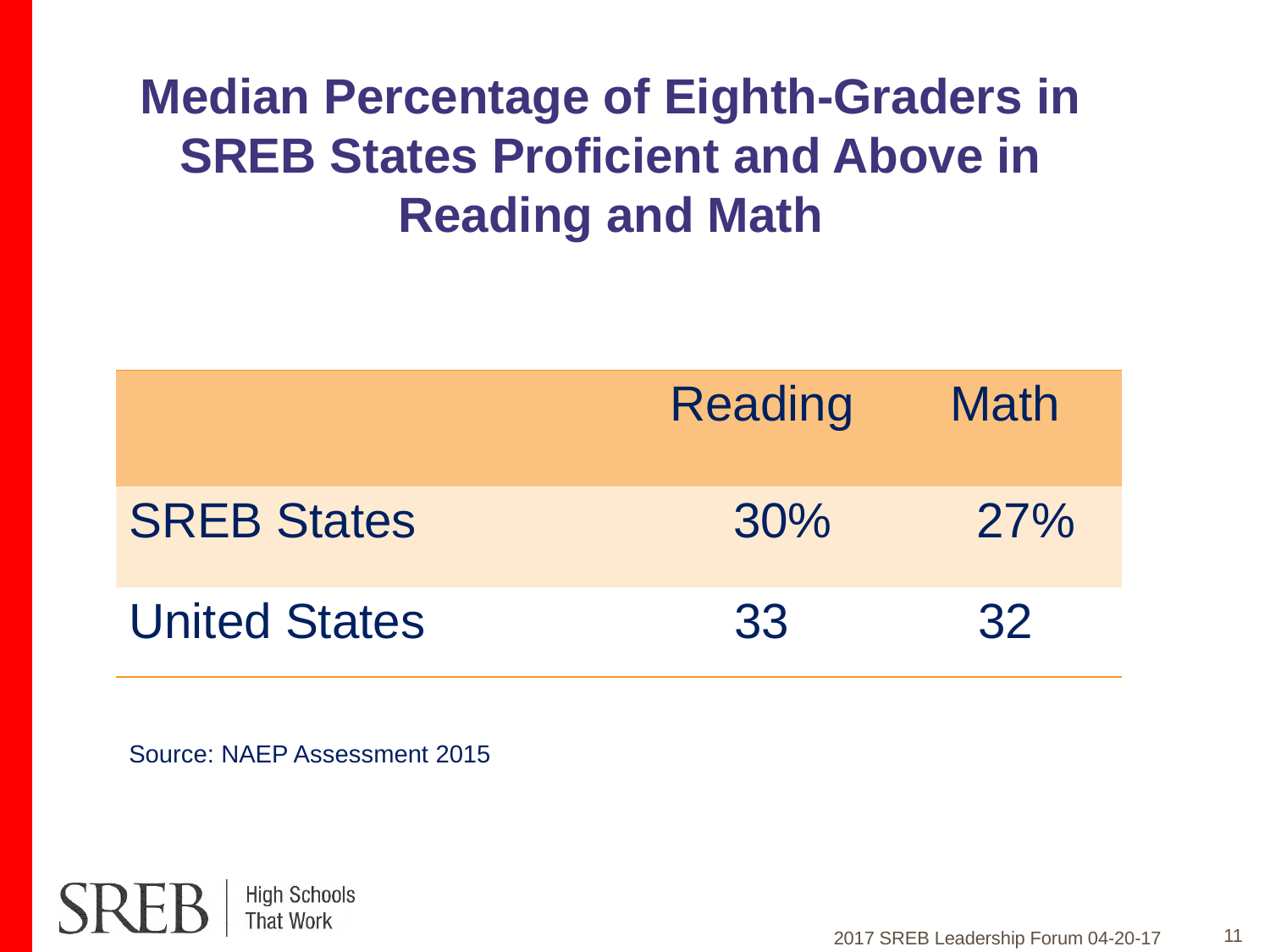

# Median Percentage of Eighth-Graders in SREB States Proficient and Above in Reading and Math
|  | Reading | Math |
| --- | --- | --- |
| SREB States | 30% | 27% |
| United States | 33 | 32 |
Source: NAEP Assessment 2015
11
2017 SREB Leadership Forum 04-20-17